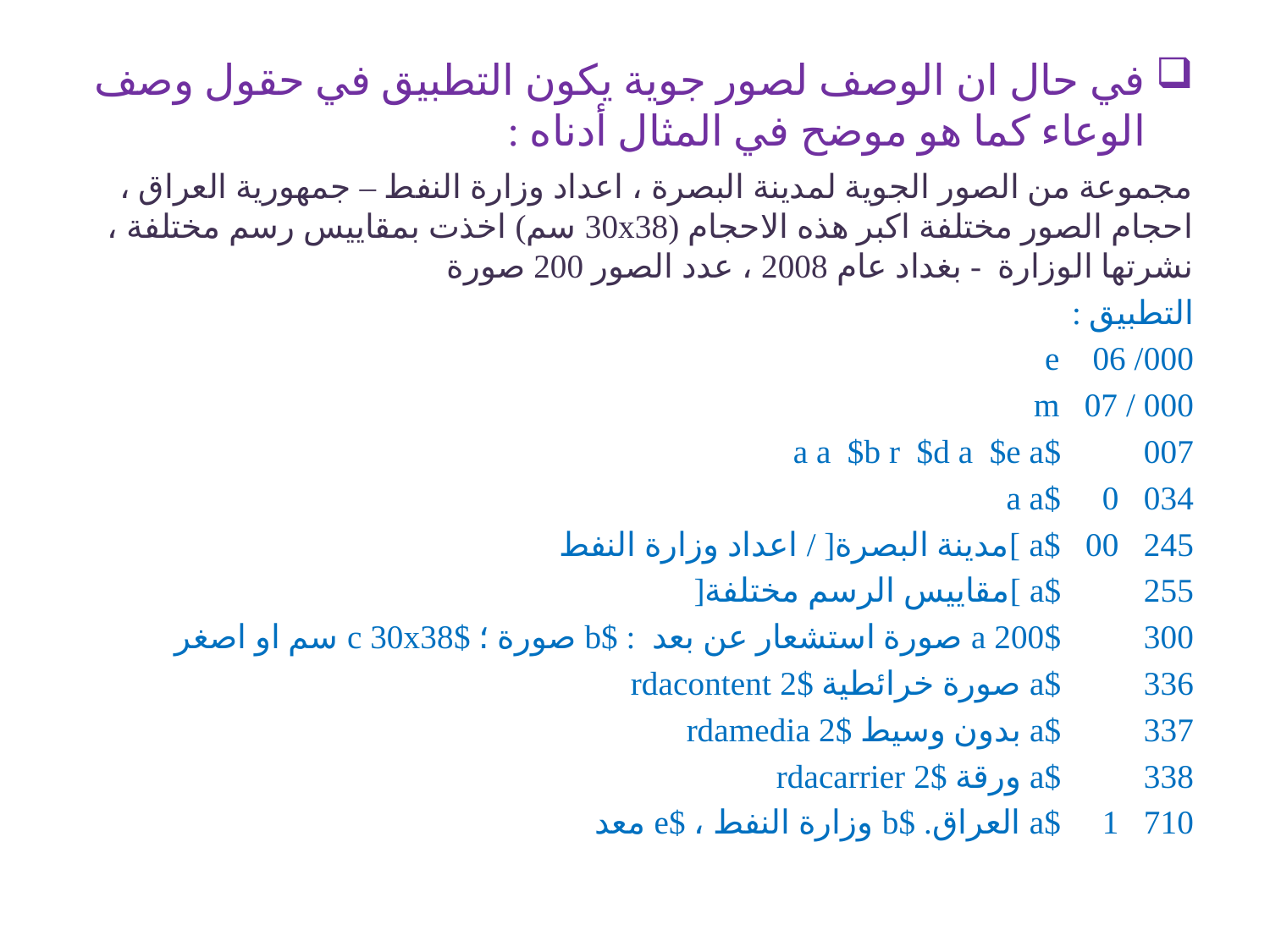

# في حال ان الوصف لصور جوية يكون التطبيق في حقول وصف الوعاء كما هو موضح في المثال أدناه :
مجموعة من الصور الجوية لمدينة البصرة ، اعداد وزارة النفط – جمهورية العراق ، احجام الصور مختلفة اكبر هذه الاحجام (30x38 سم) اخذت بمقاييس رسم مختلفة ، نشرتها الوزارة  - بغداد عام 2008 ، عدد الصور 200 صورة
التطبيق :
000/ 06    e
000 / 07   m
007          $a a  $b r  $d a  $e a
034   0     $a a
245   00   $a ]مدينة البصرة[ / اعداد وزارة النفط
255          $a ]مقاييس الرسم مختلفة[
300          $a 200 صورة استشعار عن بعد  : $b صورة ؛ $c 30x38 سم او اصغر
336          $a صورة خرائطية $2 rdacontent
337          $a بدون وسيط $2 rdamedia
338          $a ورقة $2 rdacarrier
710   1     $a العراق. $b وزارة النفط ، $e معد